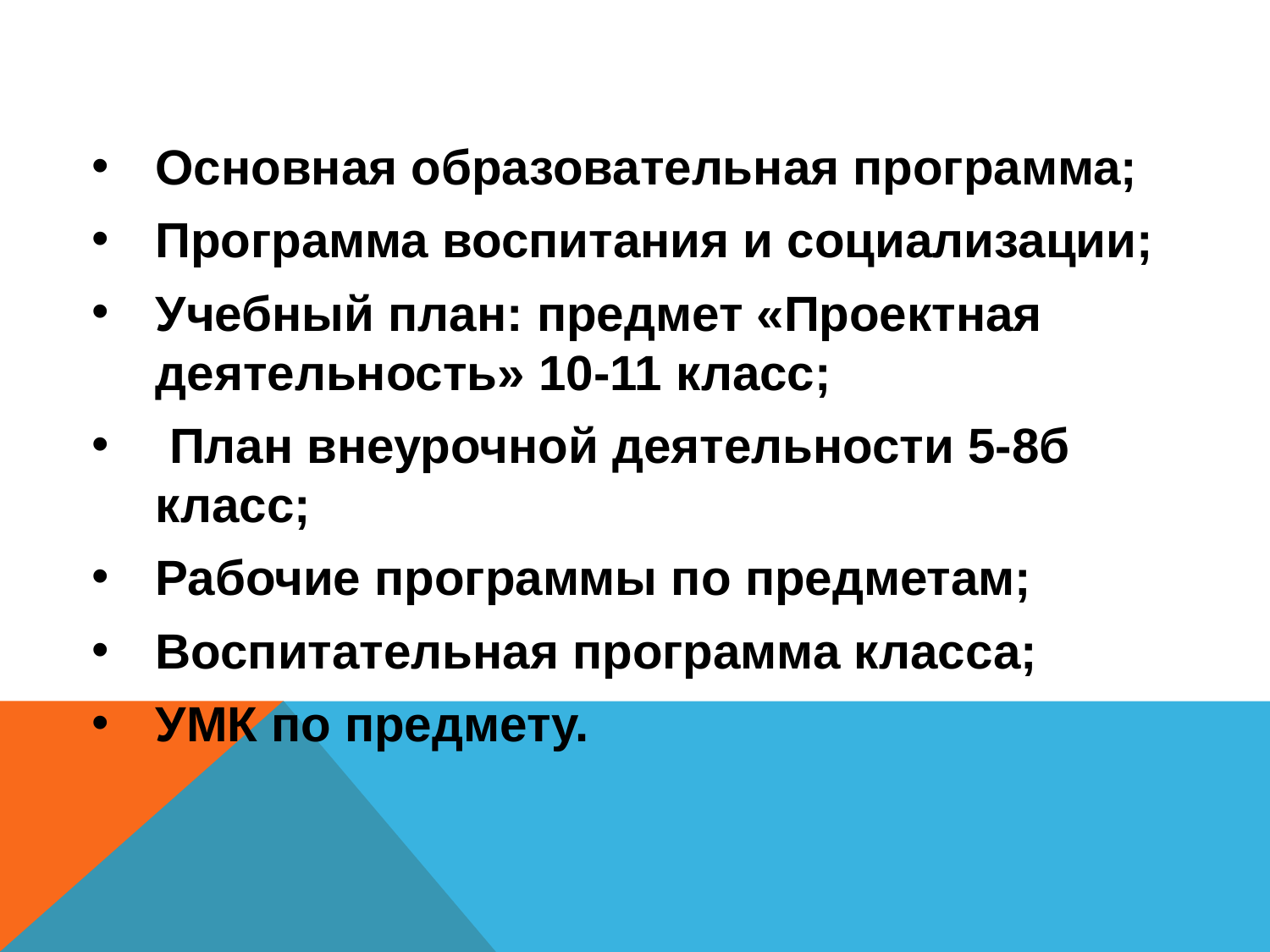

# Организация проектно-исследовательской деятельности
Основная образовательная программа;
Программа воспитания и социализации;
Учебный план: предмет «Проектная деятельность» 10-11 класс;
 План внеурочной деятельности 5-8б класс;
Рабочие программы по предметам;
Воспитательная программа класса;
УМК по предмету.